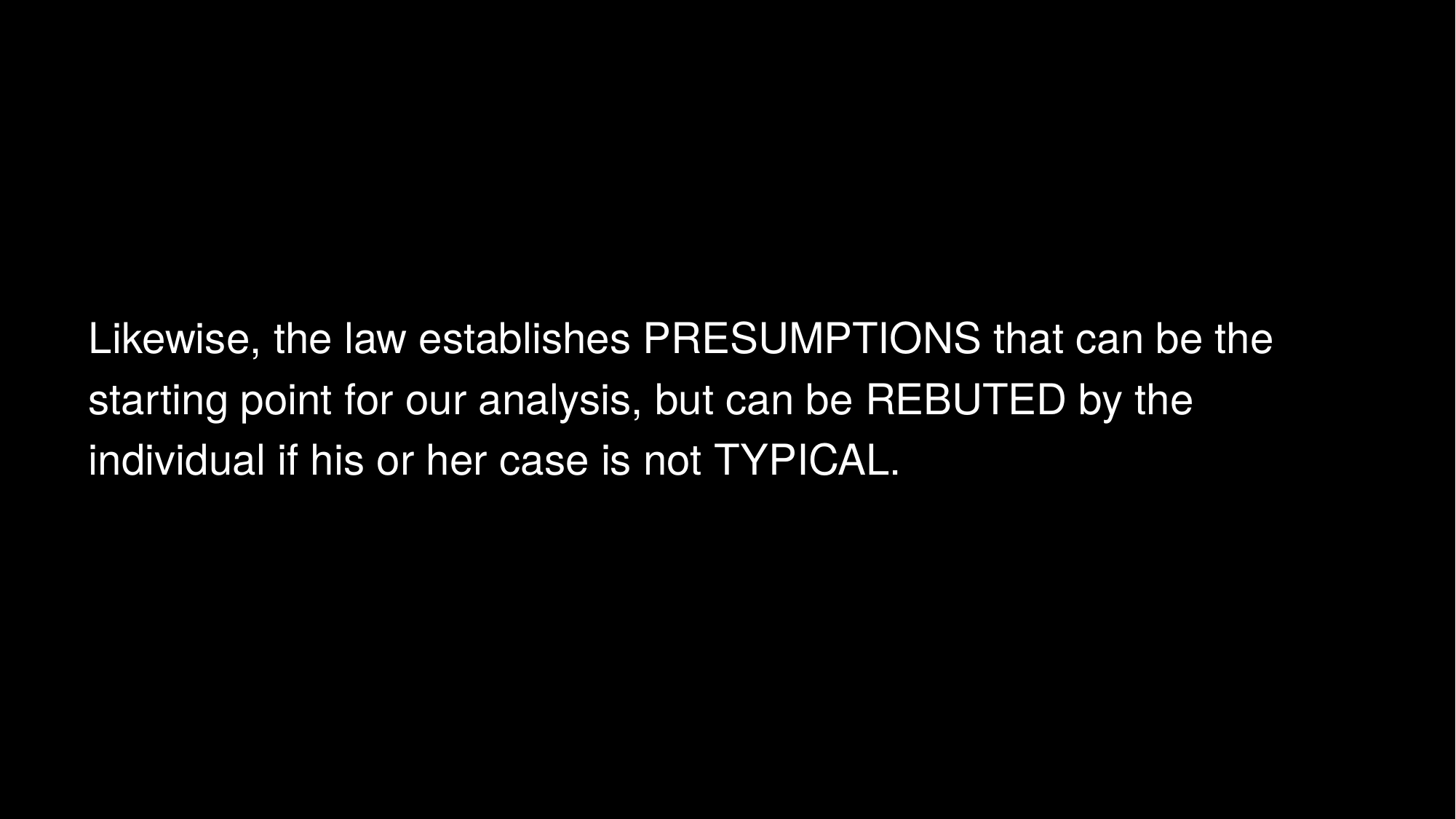

Likewise, the law establishes PRESUMPTIONS that can be the starting point for our analysis, but can be REBUTED by the individual if his or her case is not TYPICAL.